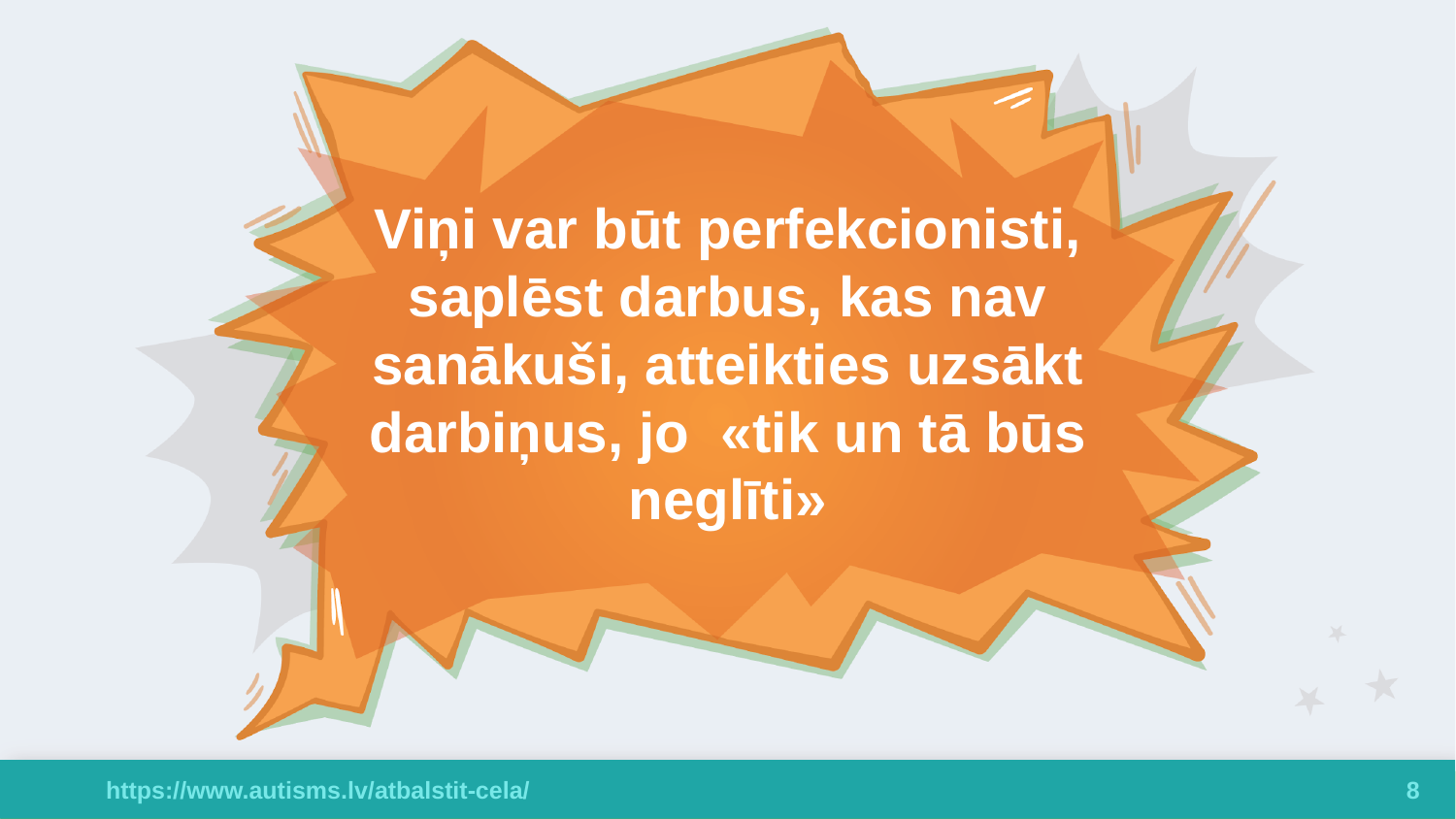

# Viņi var būt perfekcionisti, saplēst darbus, kas nav sanākuši, atteikties uzsākt darbiņus, jo  «tik un tā būs neglīti»
8